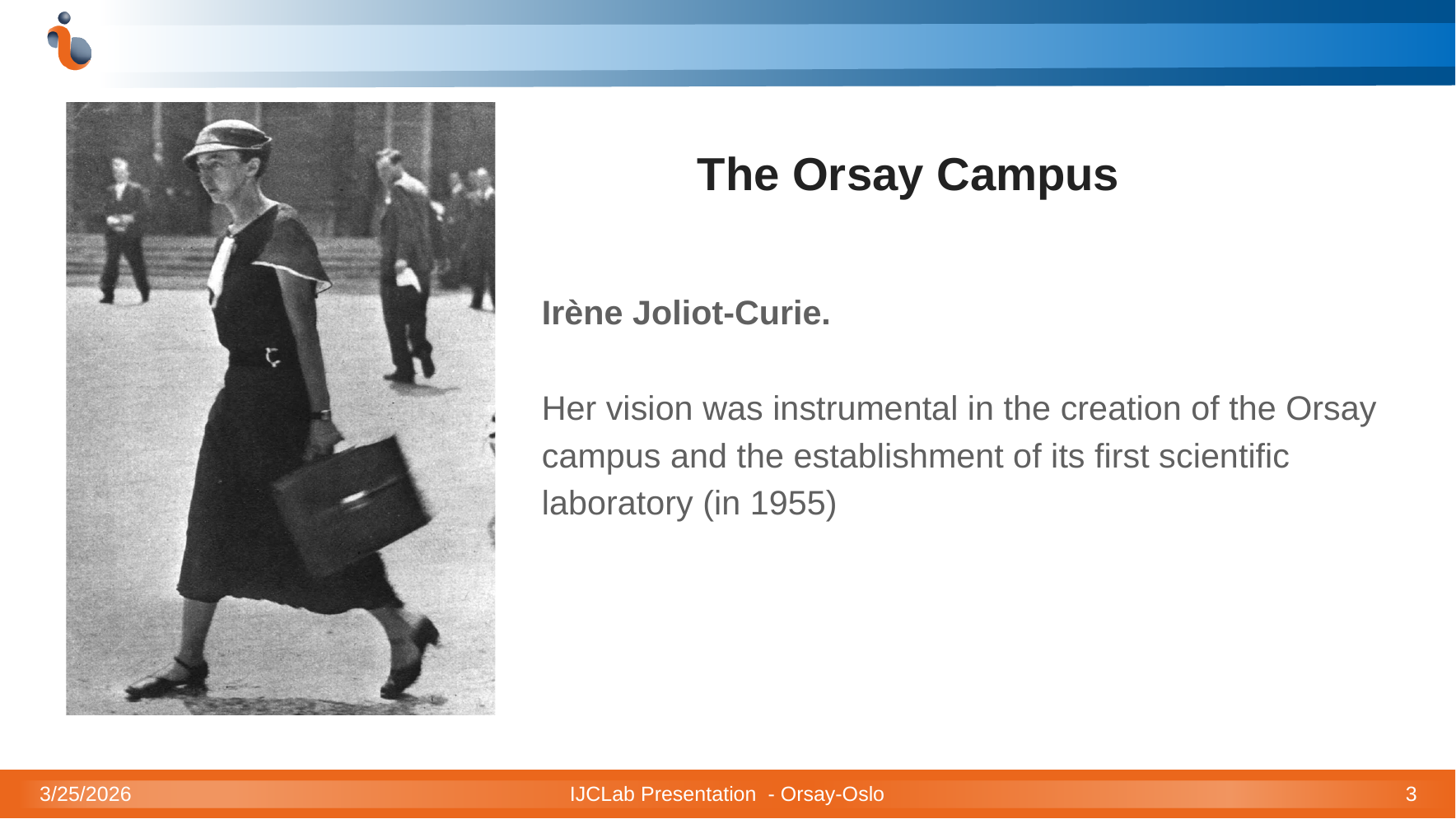

The Orsay Campus
Irène Joliot-Curie.

Her vision was instrumental in the creation of the Orsay campus and the establishment of its first scientific laboratory (in 1955)
3/25/2026
IJCLab Presentation  - Orsay-Oslo
3